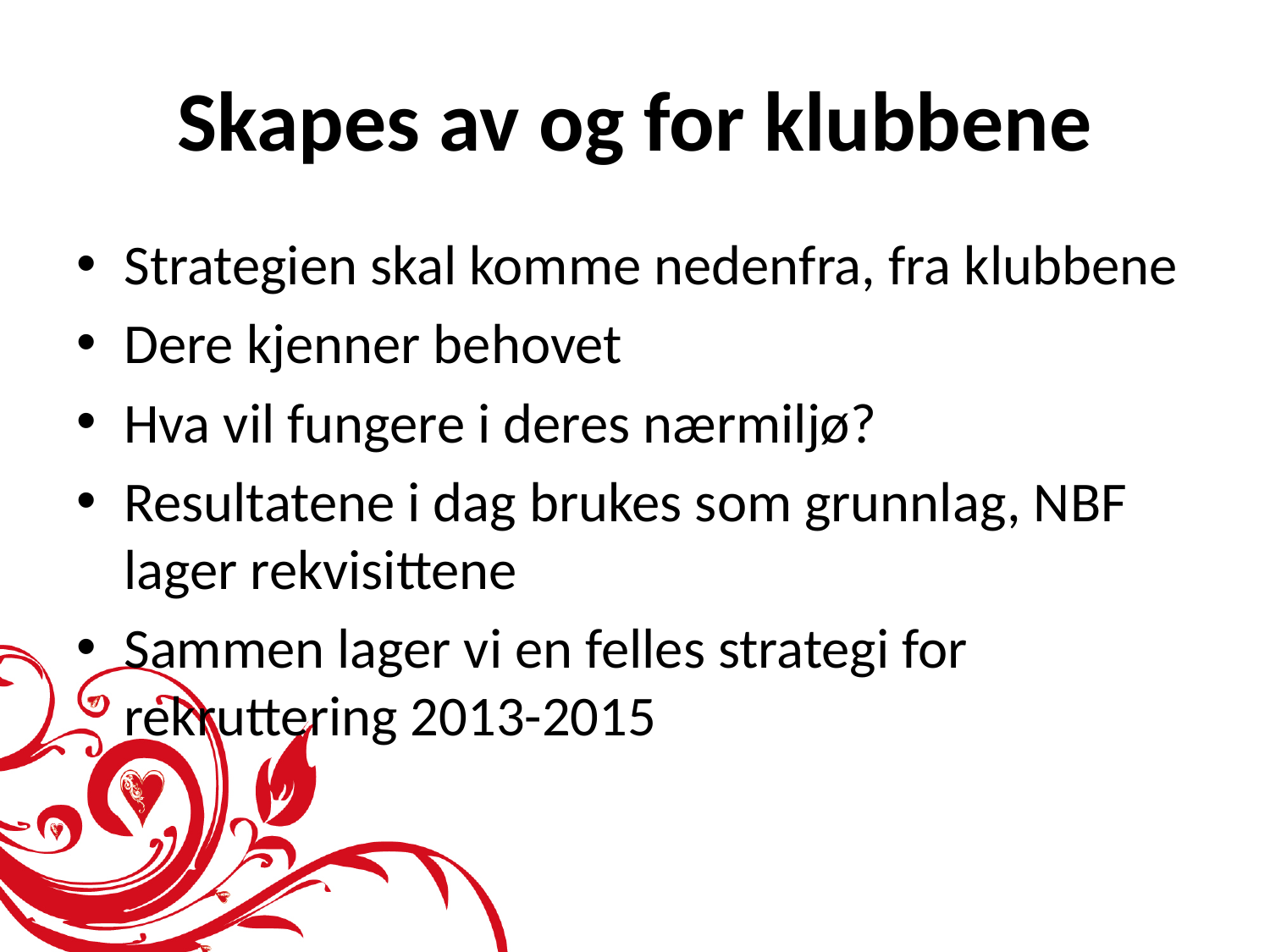

# Skapes av og for klubbene
Strategien skal komme nedenfra, fra klubbene
Dere kjenner behovet
Hva vil fungere i deres nærmiljø?
Resultatene i dag brukes som grunnlag, NBF lager rekvisittene
Sammen lager vi en felles strategi for rekruttering 2013-2015